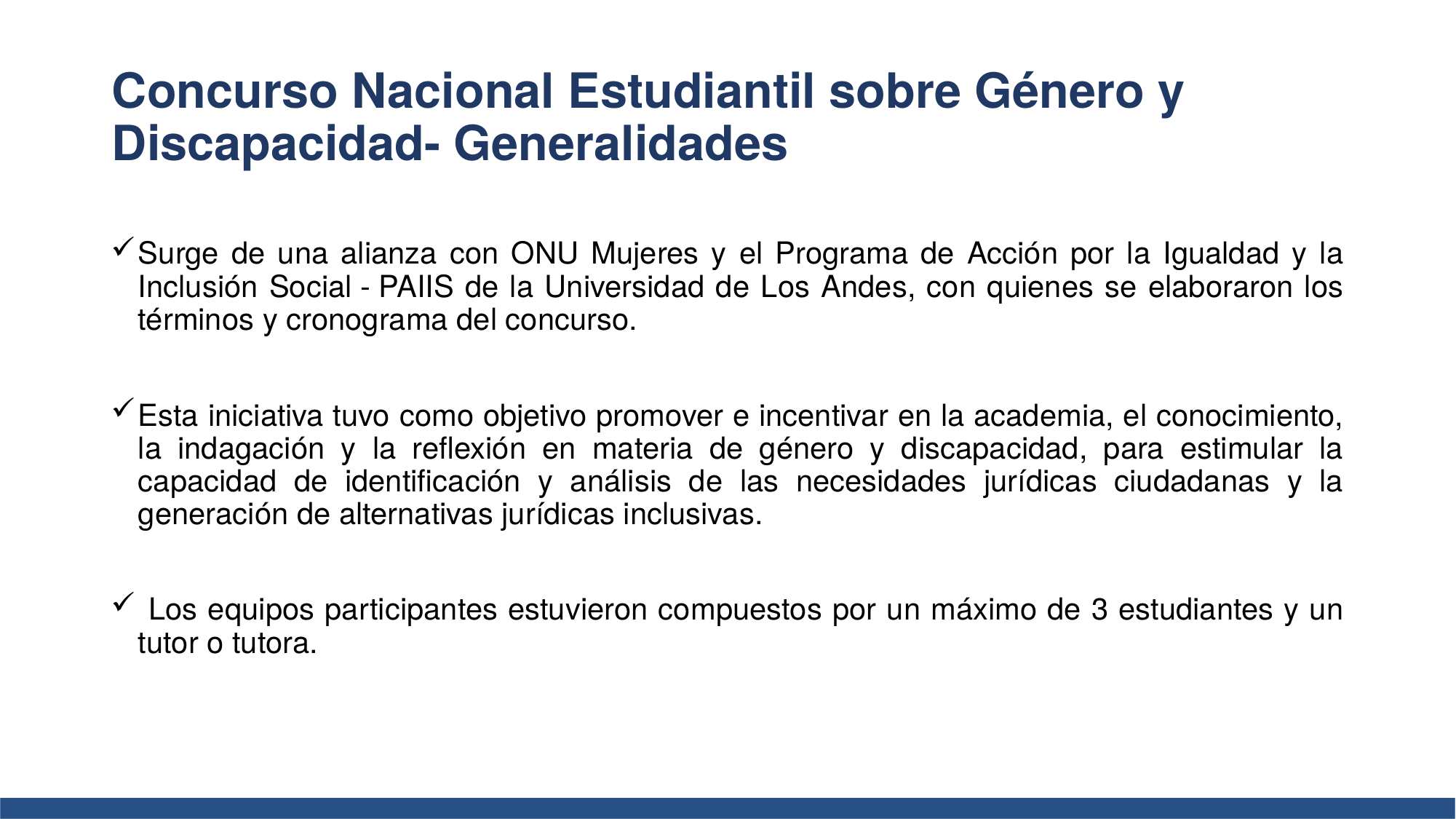

Concurso Nacional Estudiantil sobre Género y Discapacidad- Generalidades
Surge de una alianza con ONU Mujeres y el Programa de Acción por la Igualdad y la Inclusión Social - PAIIS de la Universidad de Los Andes, con quienes se elaboraron los términos y cronograma del concurso.

Esta iniciativa tuvo como objetivo promover e incentivar en la academia, el conocimiento, la indagación y la reflexión en materia de género y discapacidad, para estimular la capacidad de identificación y análisis de las necesidades jurídicas ciudadanas y la generación de alternativas jurídicas inclusivas.

 Los equipos participantes estuvieron compuestos por un máximo de 3 estudiantes y un tutor o tutora.